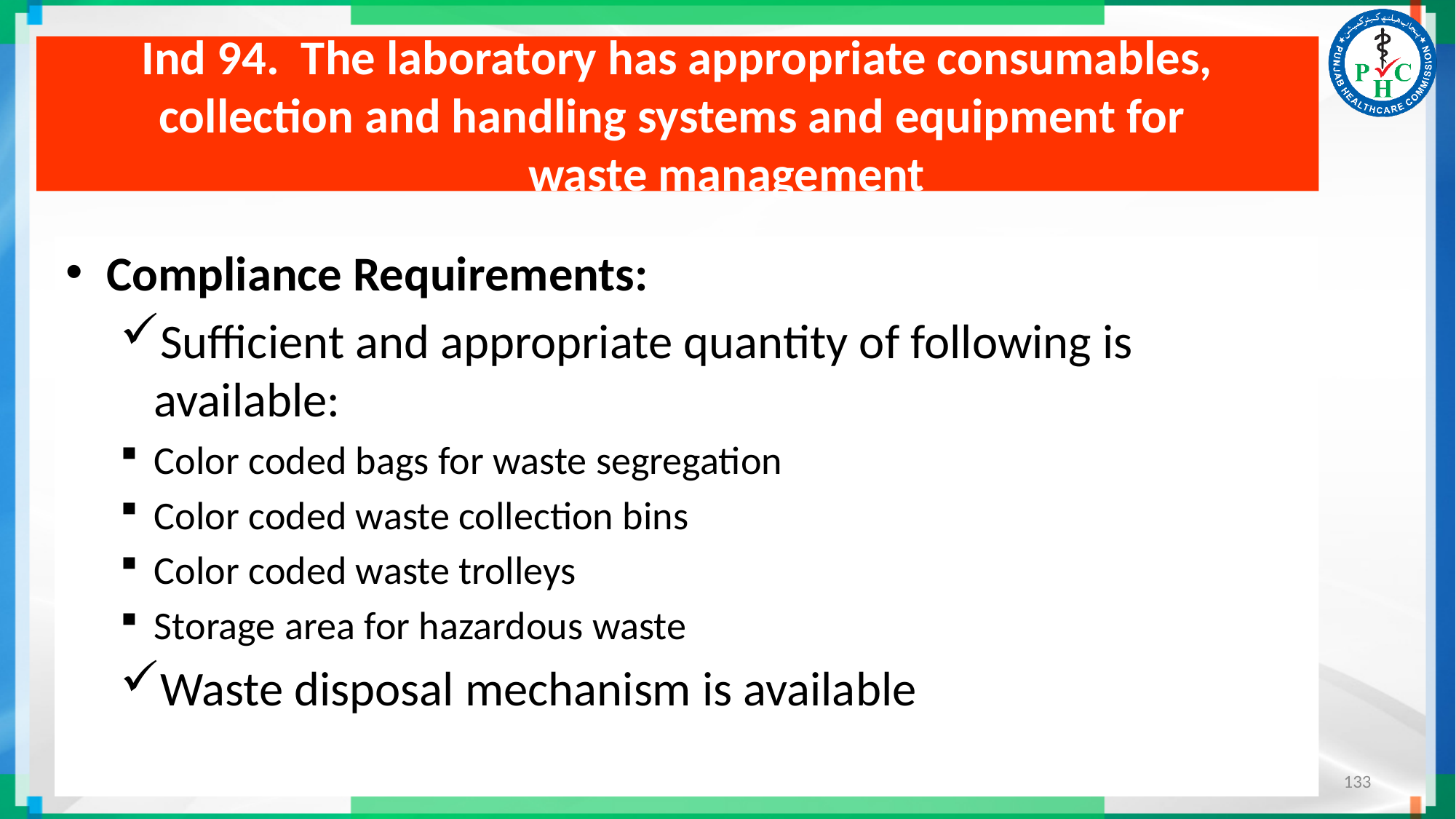

# Ind 94.  The laboratory has appropriate consumables, collection and handling systems and equipment for waste management
Compliance Requirements:
Sufficient and appropriate quantity of following is available:
Color coded bags for waste segregation
Color coded waste collection bins
Color coded waste trolleys
Storage area for hazardous waste
Waste disposal mechanism is available
133